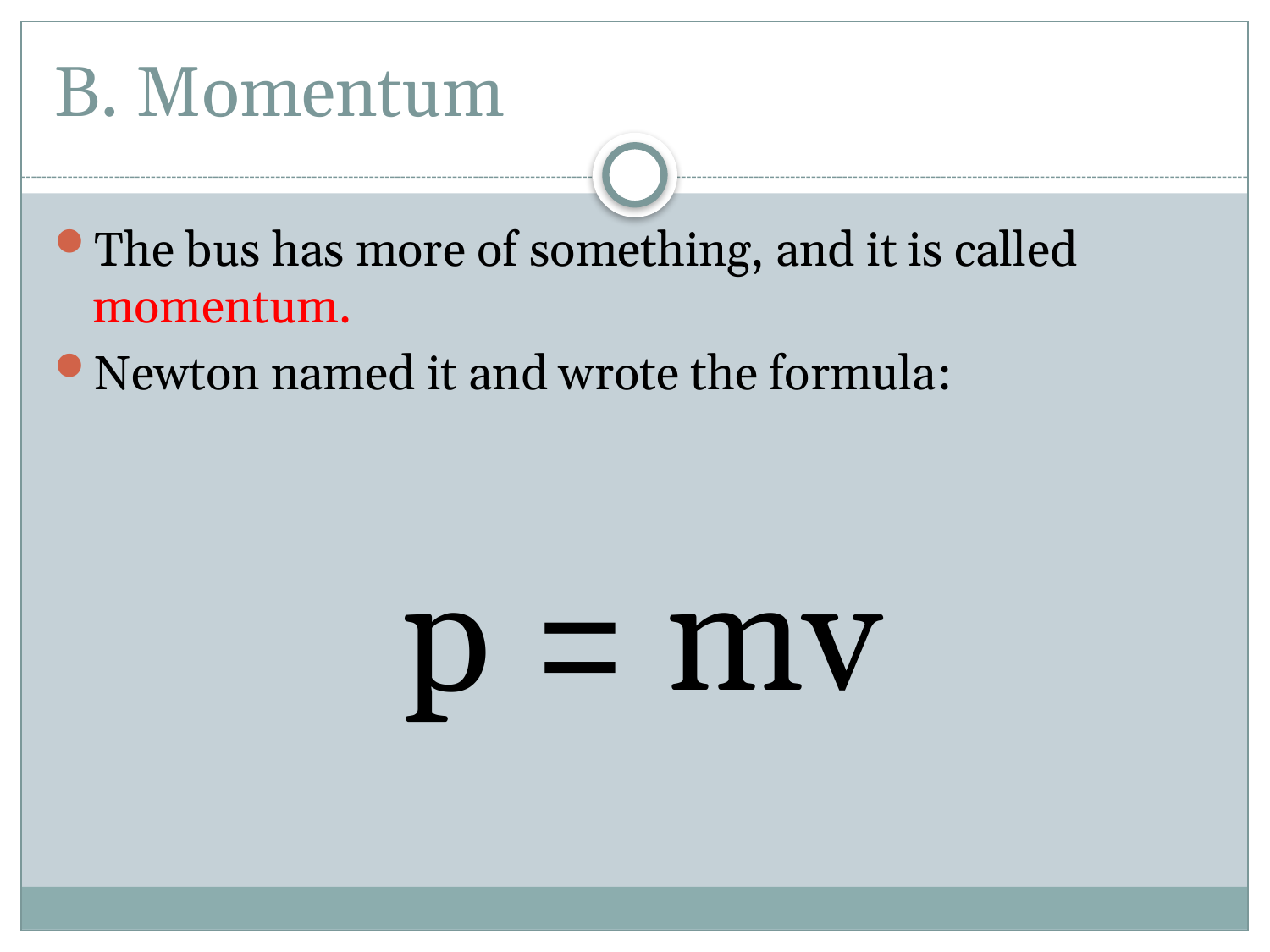

# B. Momentum
The bus has more of something, and it is called momentum.
Newton named it and wrote the formula:

p = mv